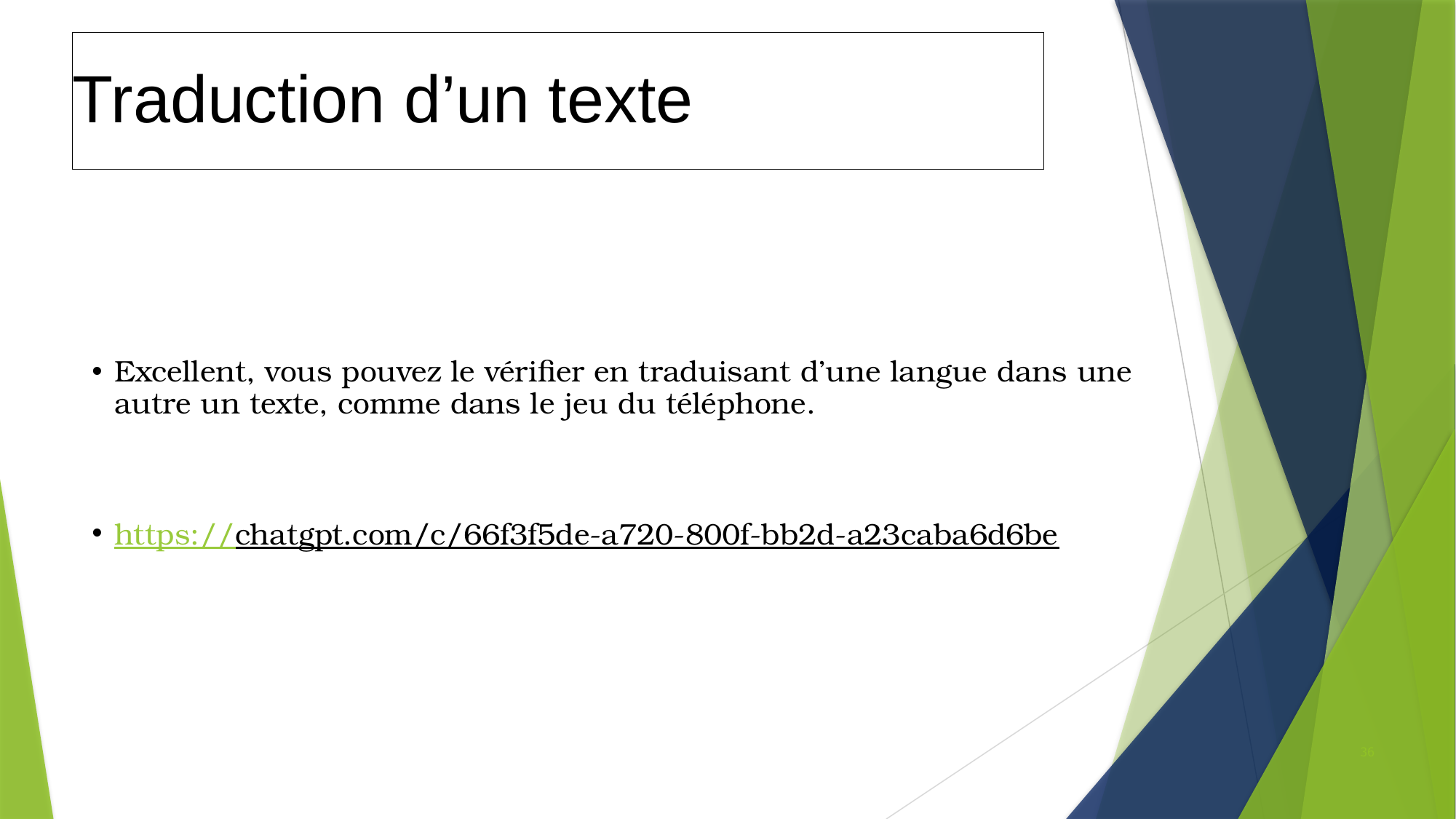

# Traduction d’un texte
Excellent, vous pouvez le vérifier en traduisant d’une langue dans une autre un texte, comme dans le jeu du téléphone.

https://chatgpt.com/c/66f3f5de-a720-800f-bb2d-a23caba6d6be

36